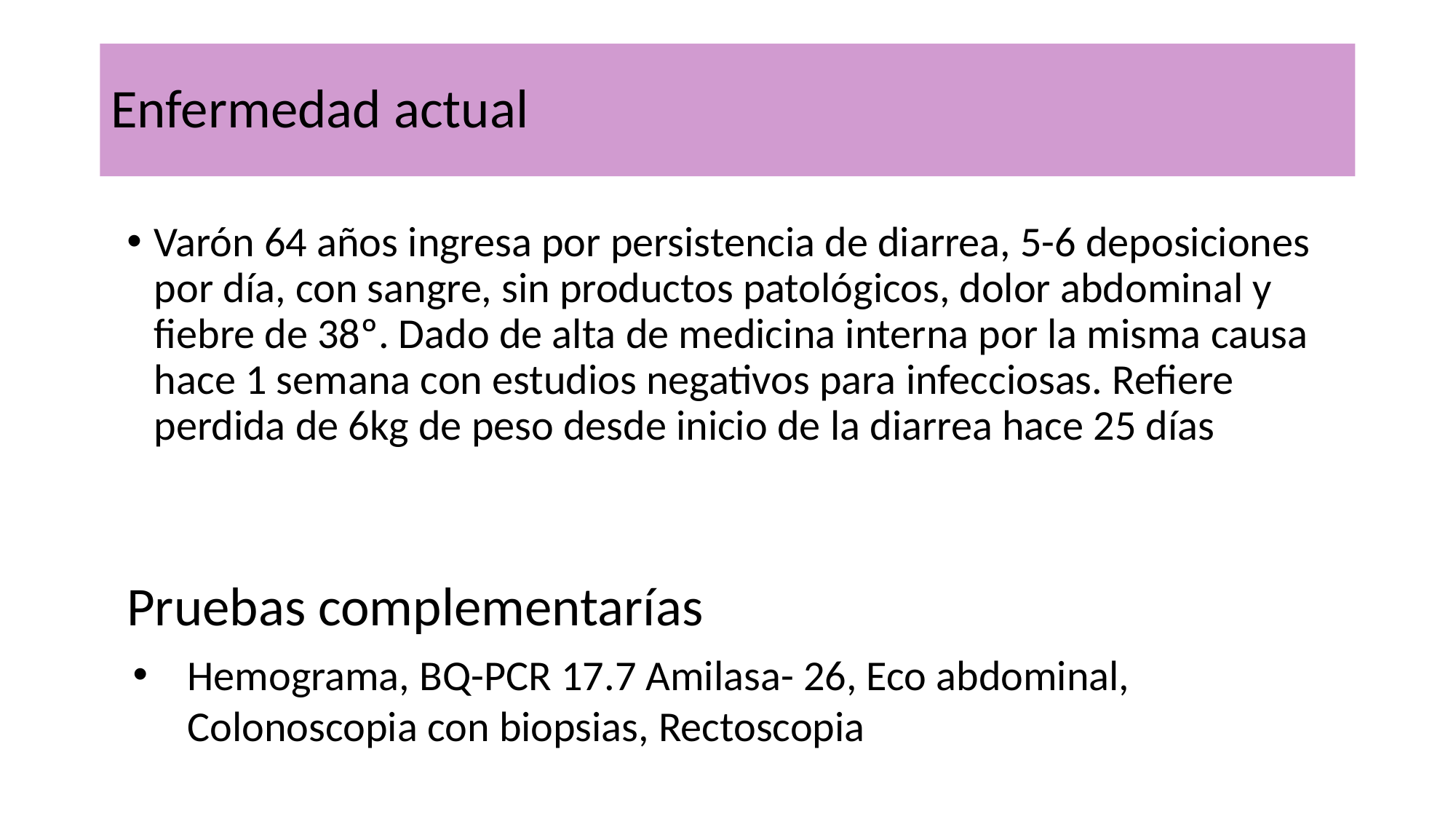

# Enfermedad actual
Varón 64 años ingresa por persistencia de diarrea, 5-6 deposiciones por día, con sangre, sin productos patológicos, dolor abdominal y fiebre de 38º. Dado de alta de medicina interna por la misma causa hace 1 semana con estudios negativos para infecciosas. Refiere perdida de 6kg de peso desde inicio de la diarrea hace 25 días

Pruebas complementarías
Hemograma, BQ-PCR 17.7 Amilasa- 26, Eco abdominal, Colonoscopia con biopsias, Rectoscopia